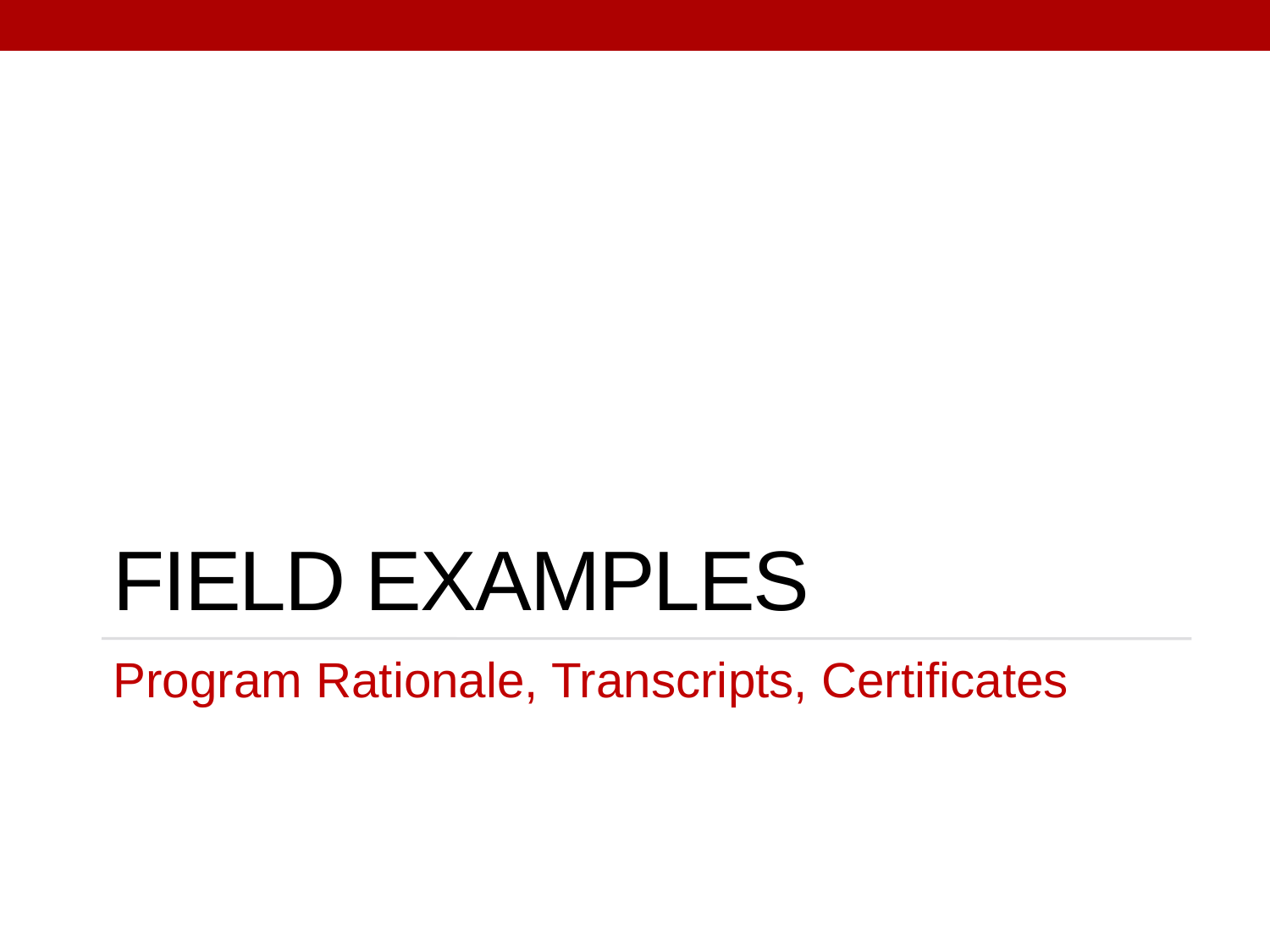

# Field examples
Program Rationale, Transcripts, Certificates